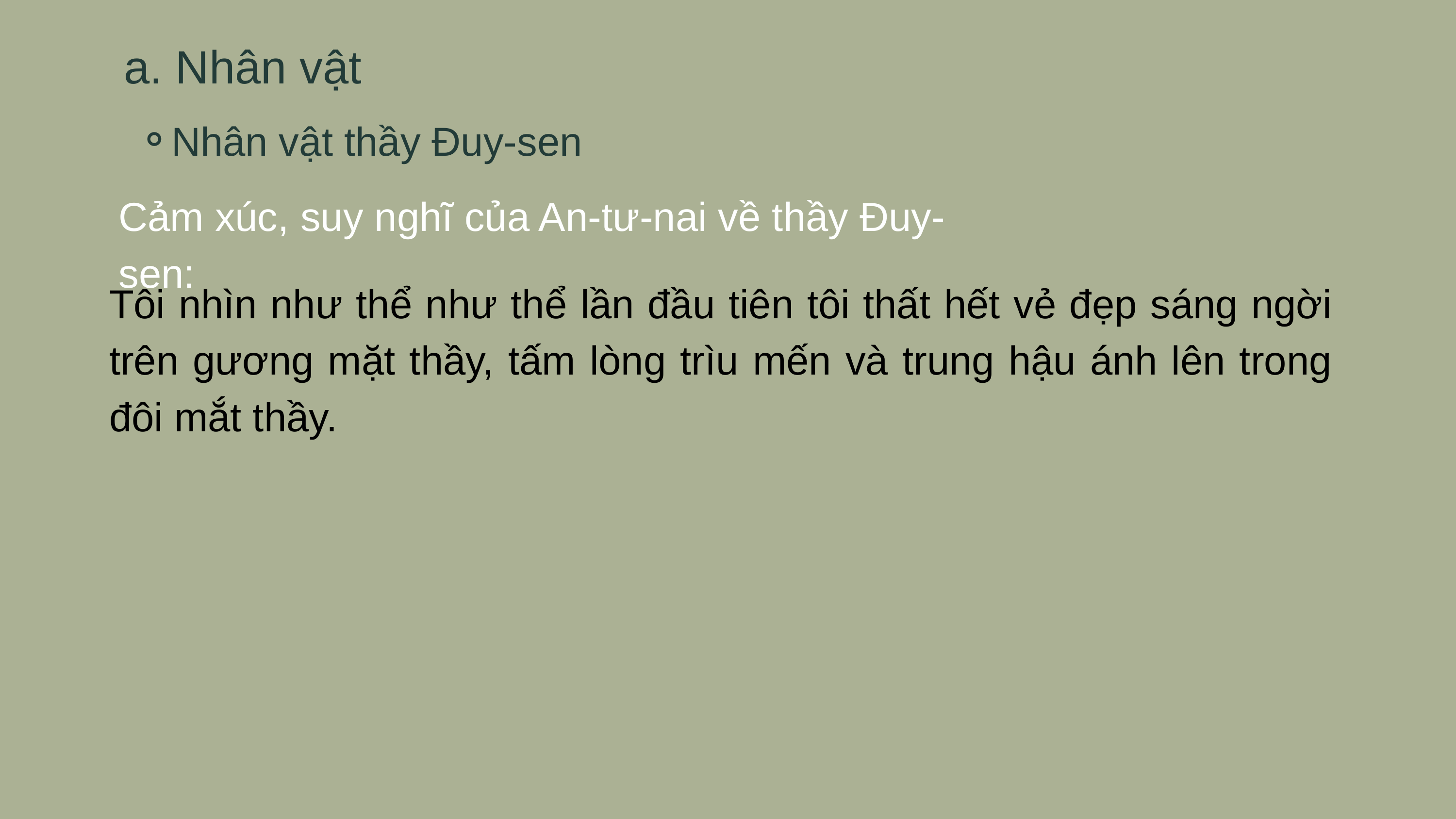

a. Nhân vật
Nhân vật thầy Đuy-sen
Cảm xúc, suy nghĩ của An-tư-nai về thầy Đuy-sen:
Tôi nhìn như thể như thể lần đầu tiên tôi thất hết vẻ đẹp sáng ngời trên gương mặt thầy, tấm lòng trìu mến và trung hậu ánh lên trong đôi mắt thầy.